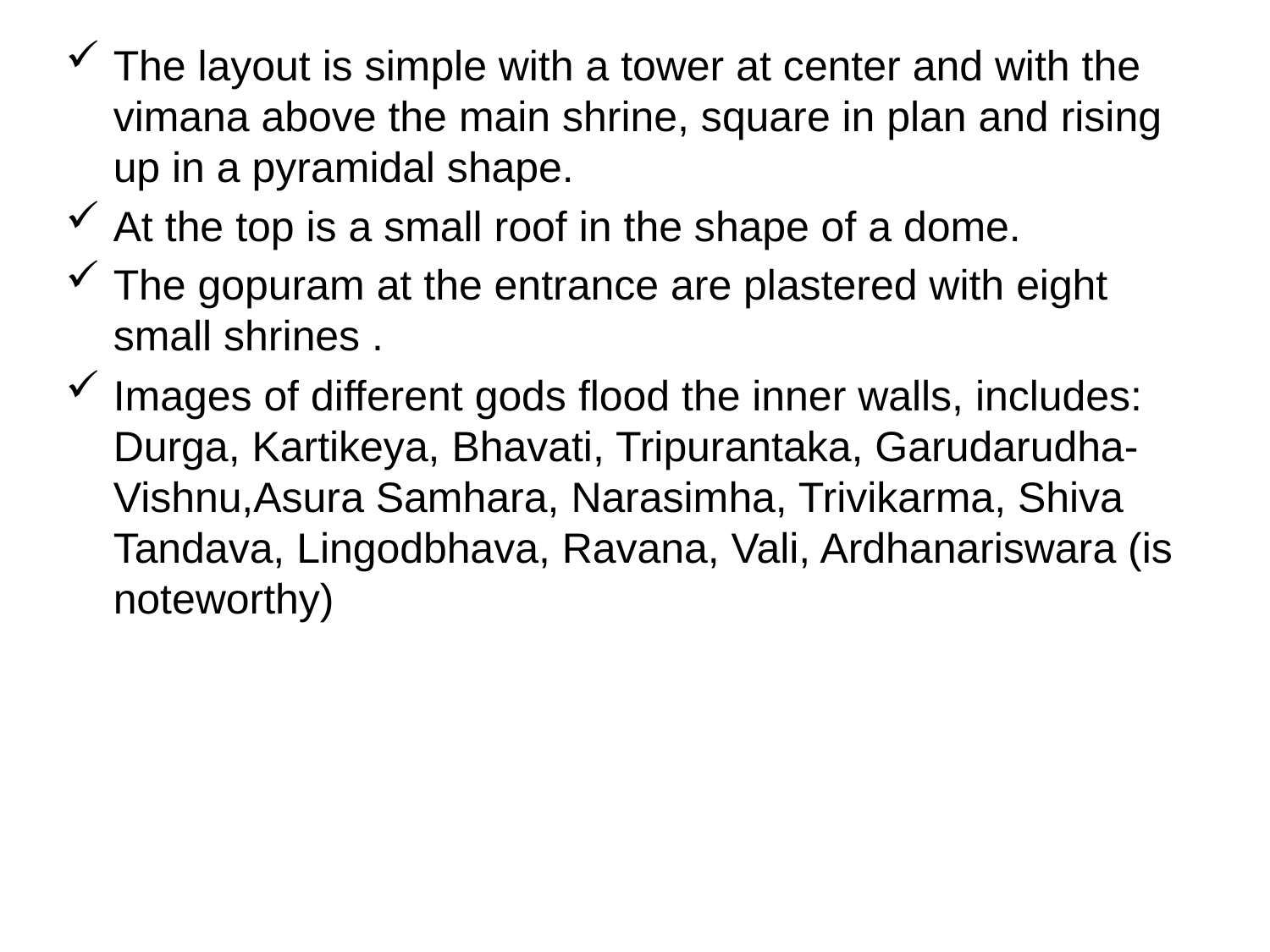

The layout is simple with a tower at center and with the vimana above the main shrine, square in plan and rising up in a pyramidal shape.
At the top is a small roof in the shape of a dome.
The gopuram at the entrance are plastered with eight small shrines .
Images of different gods flood the inner walls, includes: Durga, Kartikeya, Bhavati, Tripurantaka, Garudarudha- Vishnu,Asura Samhara, Narasimha, Trivikarma, Shiva Tandava, Lingodbhava, Ravana, Vali, Ardhanariswara (is noteworthy)